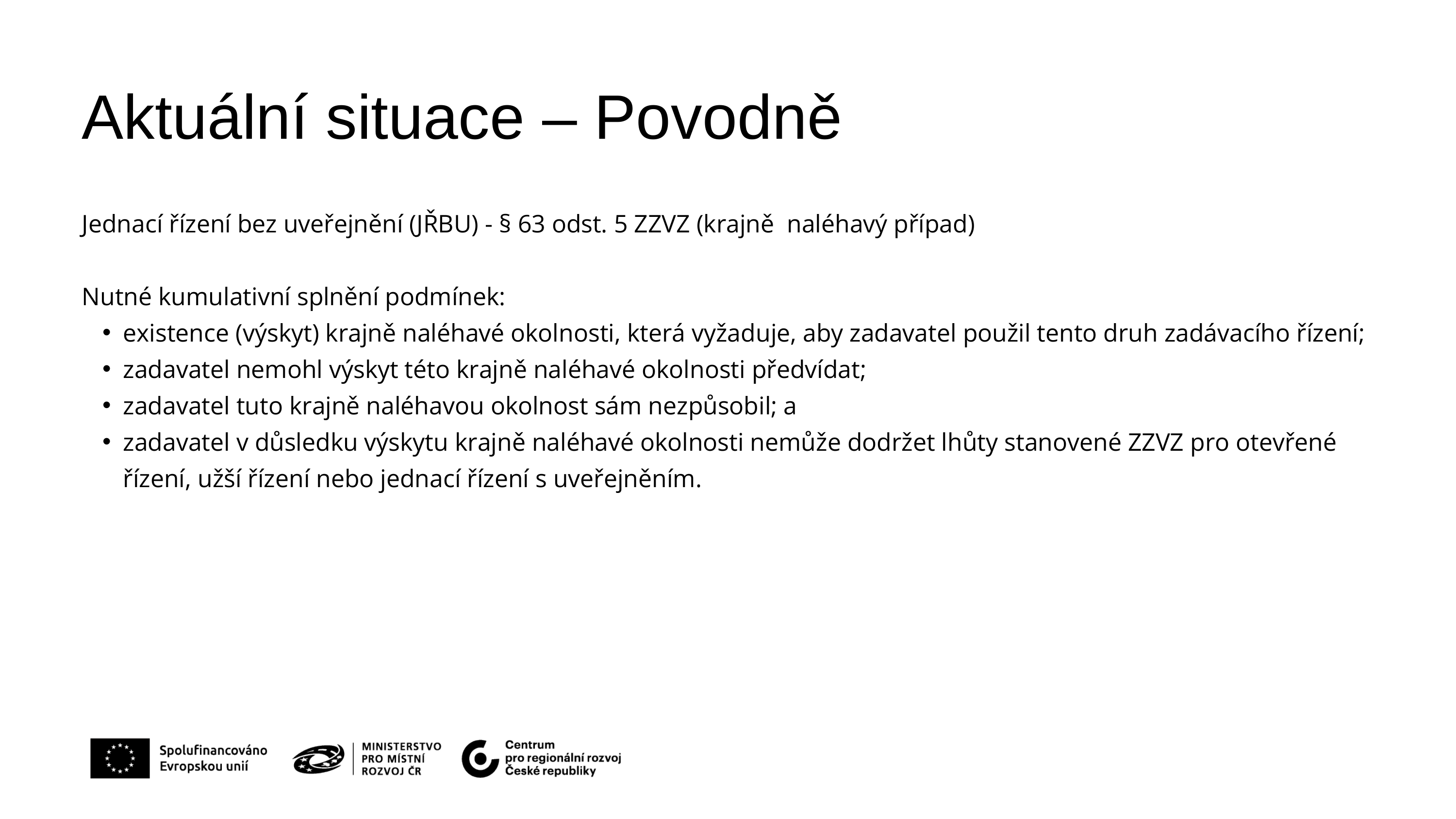

Aktuální situace – Povodně
Jednací řízení bez uveřejnění (JŘBU) - § 63 odst. 5 ZZVZ (krajně  naléhavý případ)

Nutné kumulativní splnění podmínek:
existence (výskyt) krajně naléhavé okolnosti, která vyžaduje, aby zadavatel použil tento druh zadávacího řízení;
zadavatel nemohl výskyt této krajně naléhavé okolnosti předvídat;
zadavatel tuto krajně naléhavou okolnost sám nezpůsobil; a
zadavatel v důsledku výskytu krajně naléhavé okolnosti nemůže dodržet lhůty stanovené ZZVZ pro otevřené řízení, užší řízení nebo jednací řízení s uveřejněním.